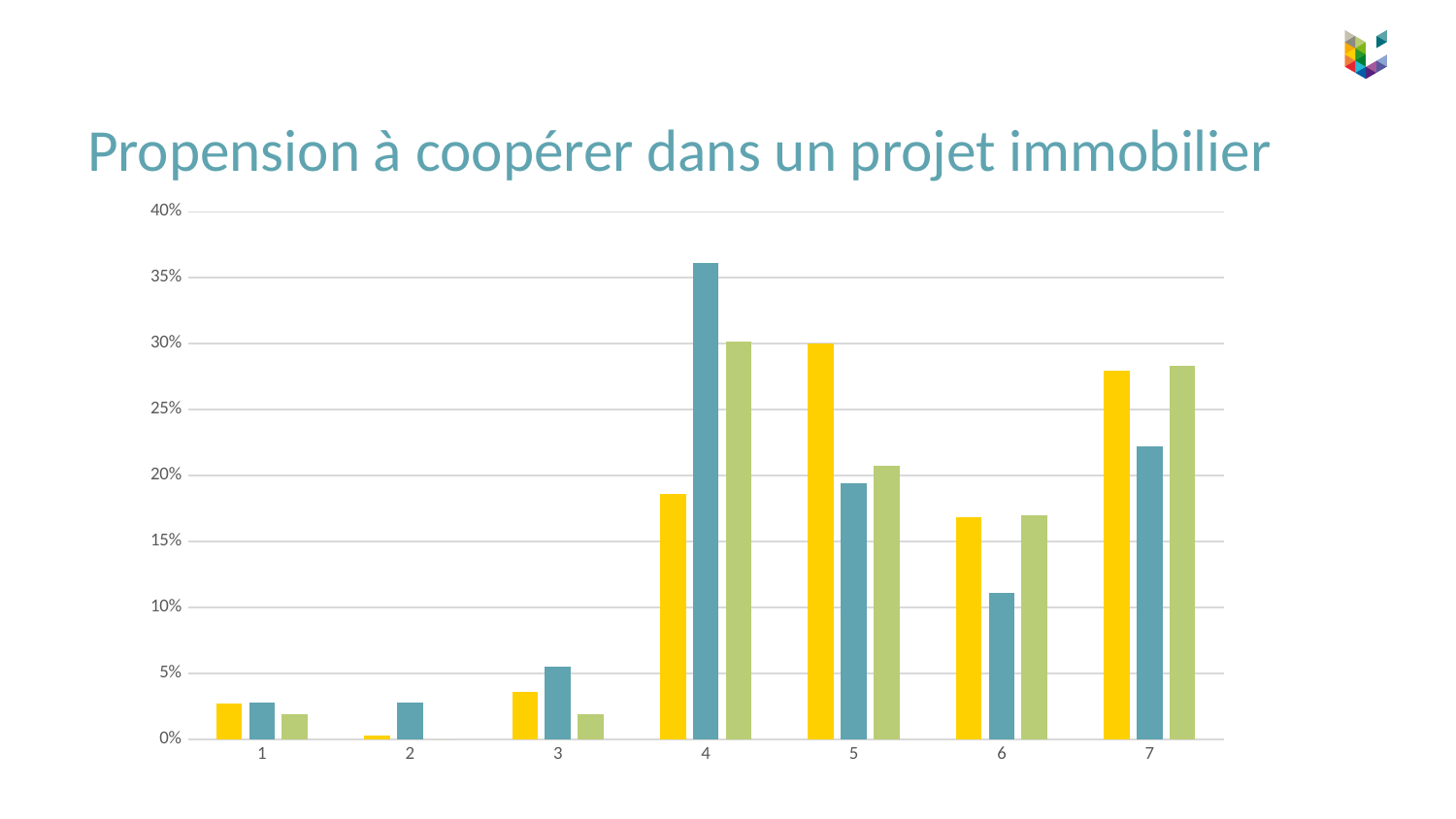

# Propension à coopérer dans un projet immobilier

### Chart

| Category | Belge | Français | Nord |
|---|---|---|---|